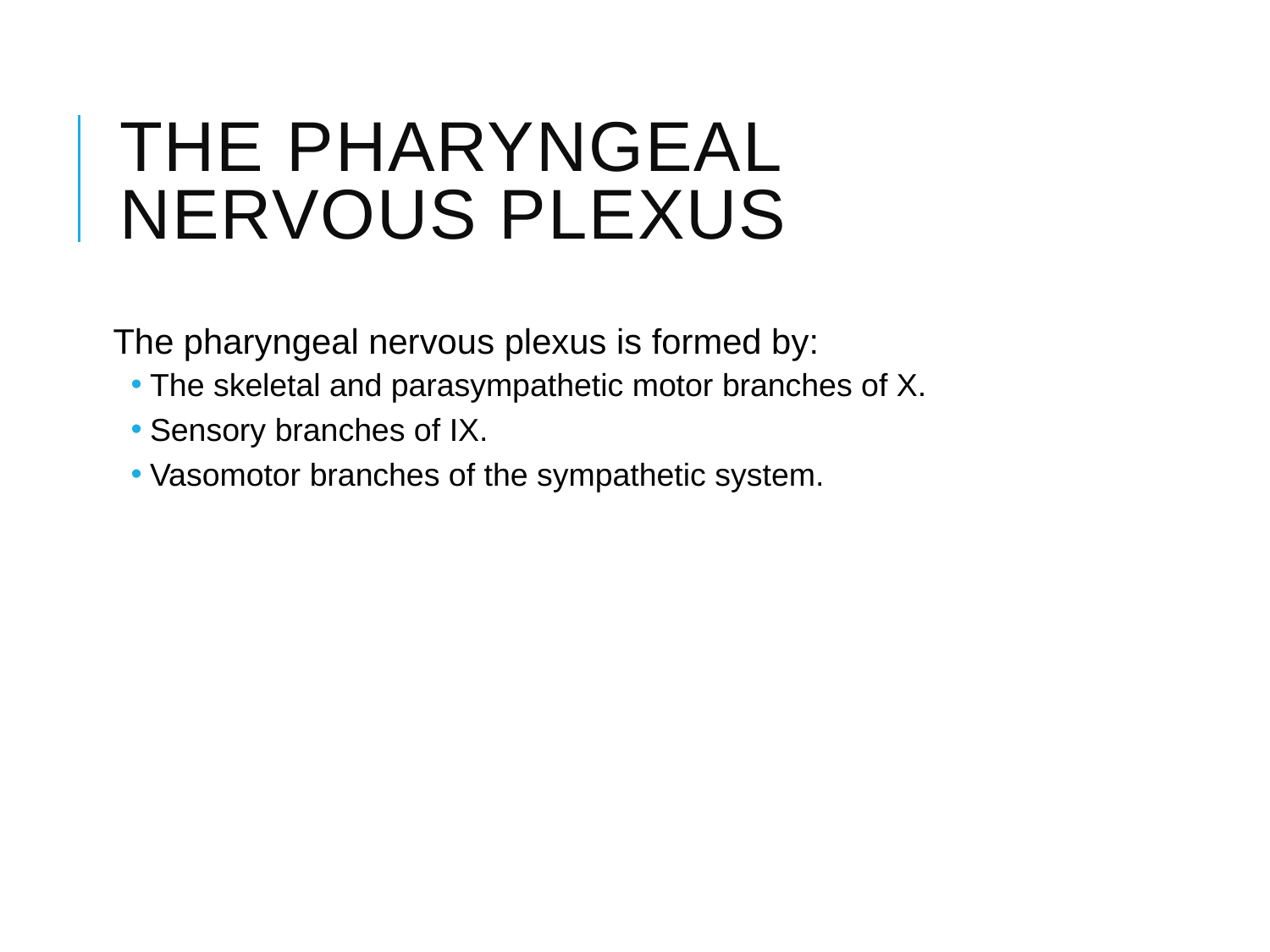

The pharyngeal nervous plexus
The pharyngeal nervous plexus is formed by:
The skeletal and parasympathetic motor branches of X.
Sensory branches of IX.
Vasomotor branches of the sympathetic system.